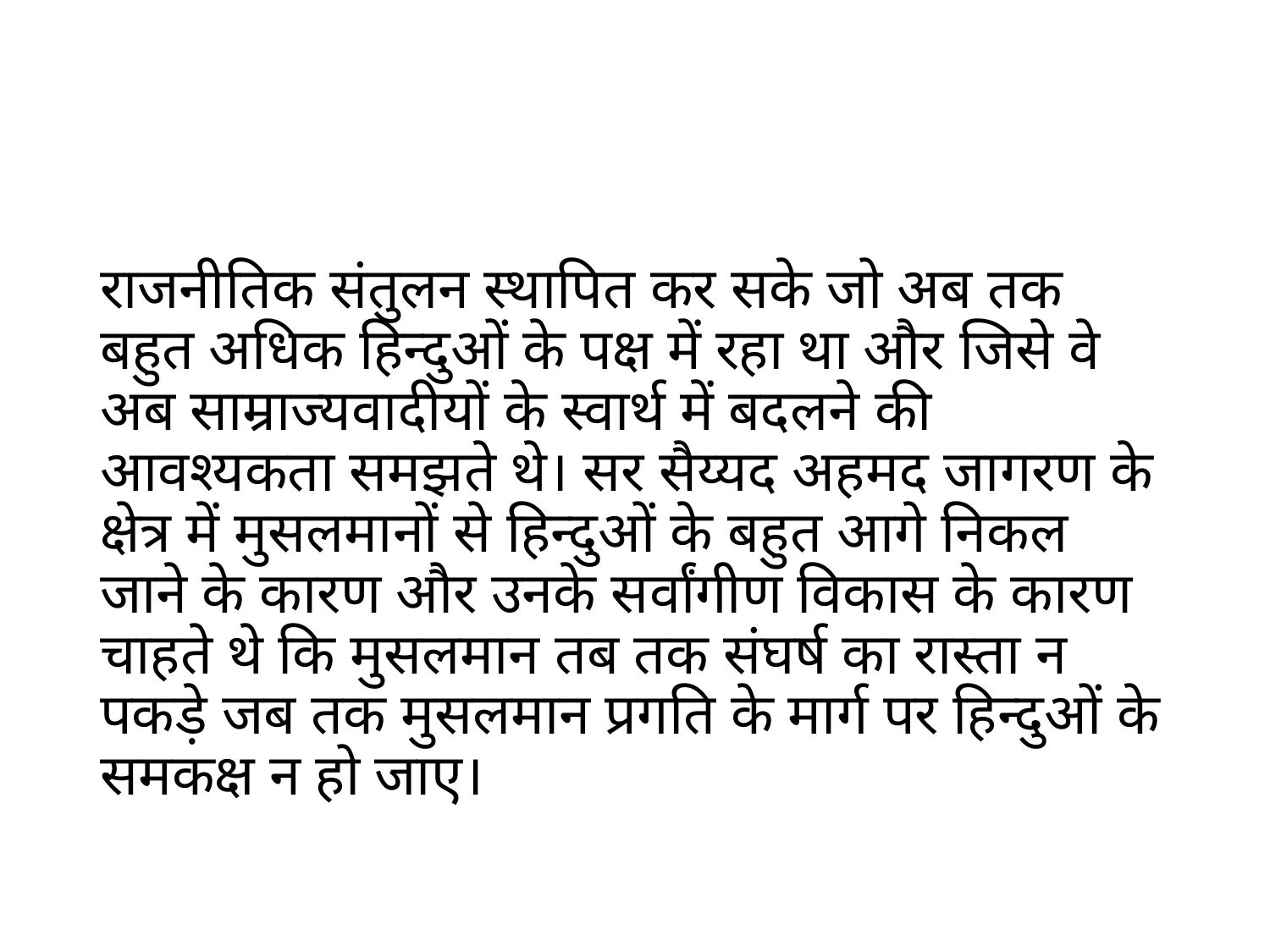

#
राजनीतिक संतुलन स्थापित कर सके जो अब तक बहुत अधिक हिन्दुओं के पक्ष में रहा था और जिसे वे अब साम्राज्यवादीयों के स्वार्थ में बदलने की आवश्यकता समझते थे। सर सैय्यद अहमद जागरण के क्षेत्र में मुसलमानों से हिन्दुओं के बहुत आगे निकल जाने के कारण और उनके सर्वांगीण विकास के कारण चाहते थे कि मुसलमान तब तक संघर्ष का रास्ता न पकड़े जब तक मुसलमान प्रगति के मार्ग पर हिन्दुओं के समकक्ष न हो जाए।